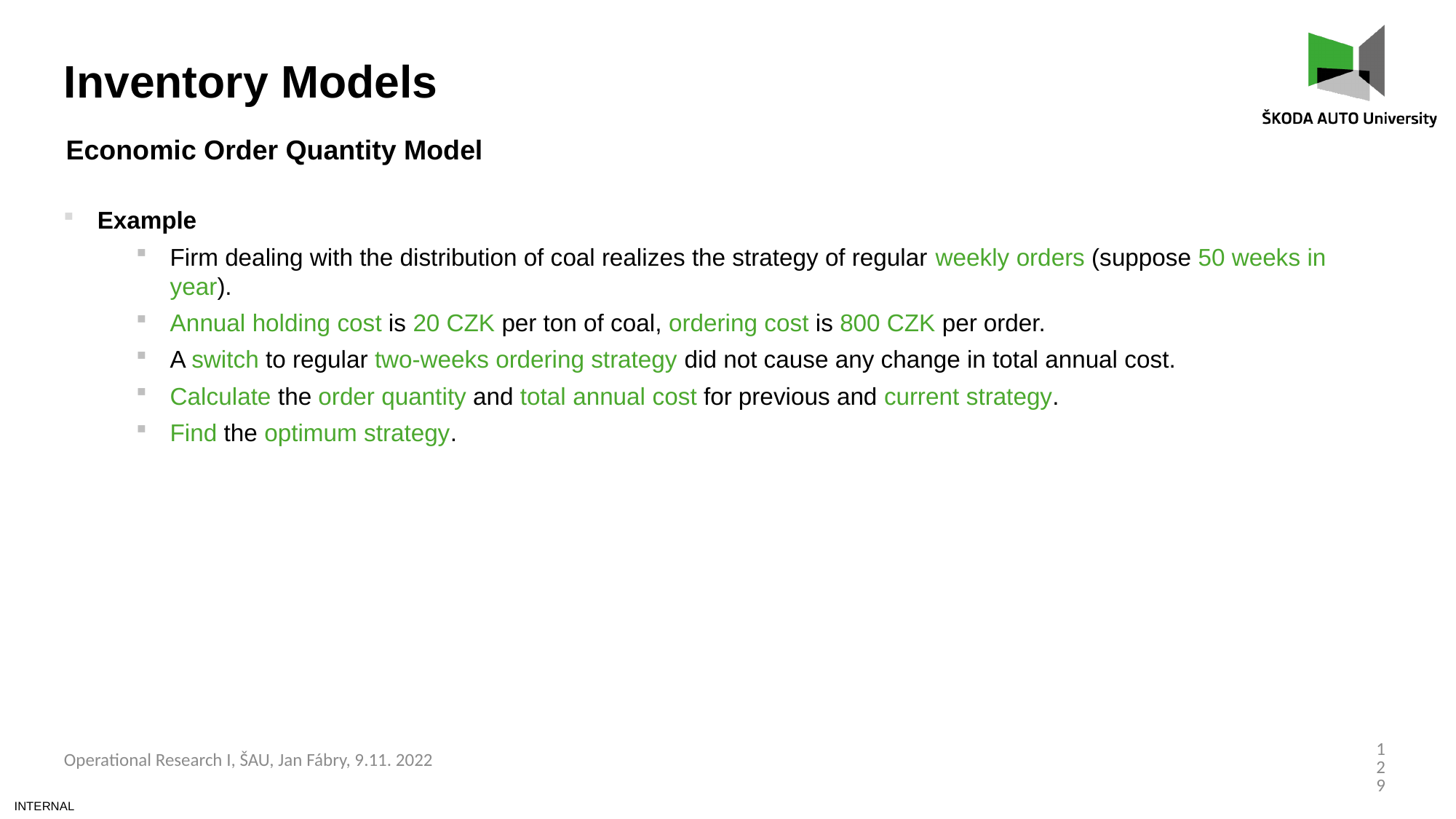

Inventory Models
Economic Order Quantity Model
Example
Firm dealing with the distribution of coal realizes the strategy of regular weekly orders (suppose 50 weeks in year).
Annual holding cost is 20 CZK per ton of coal, ordering cost is 800 CZK per order.
A switch to regular two-weeks ordering strategy did not cause any change in total annual cost.
Calculate the order quantity and total annual cost for previous and current strategy.
Find the optimum strategy.
129
Operational Research I, ŠAU, Jan Fábry, 9.11. 2022